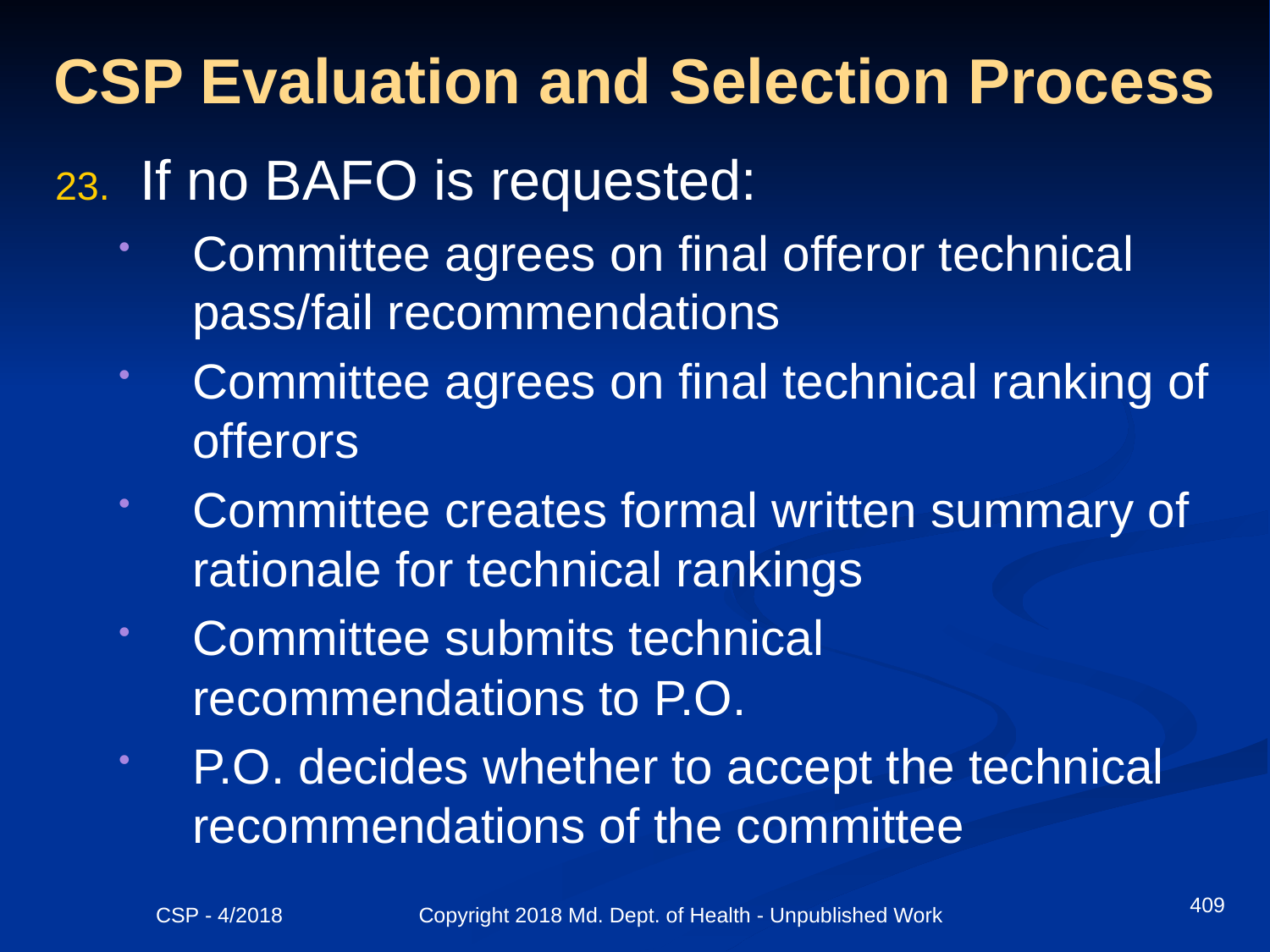

# CSP Evaluation and Selection Process
If no BAFO is requested:
Committee agrees on final offeror technical pass/fail recommendations
Committee agrees on final technical ranking of offerors
Committee creates formal written summary of rationale for technical rankings
Committee submits technical recommendations to P.O.
P.O. decides whether to accept the technical recommendations of the committee

409
CSP - 4/2018                       Copyright 2018 Md. Dept. of Health - Unpublished Work